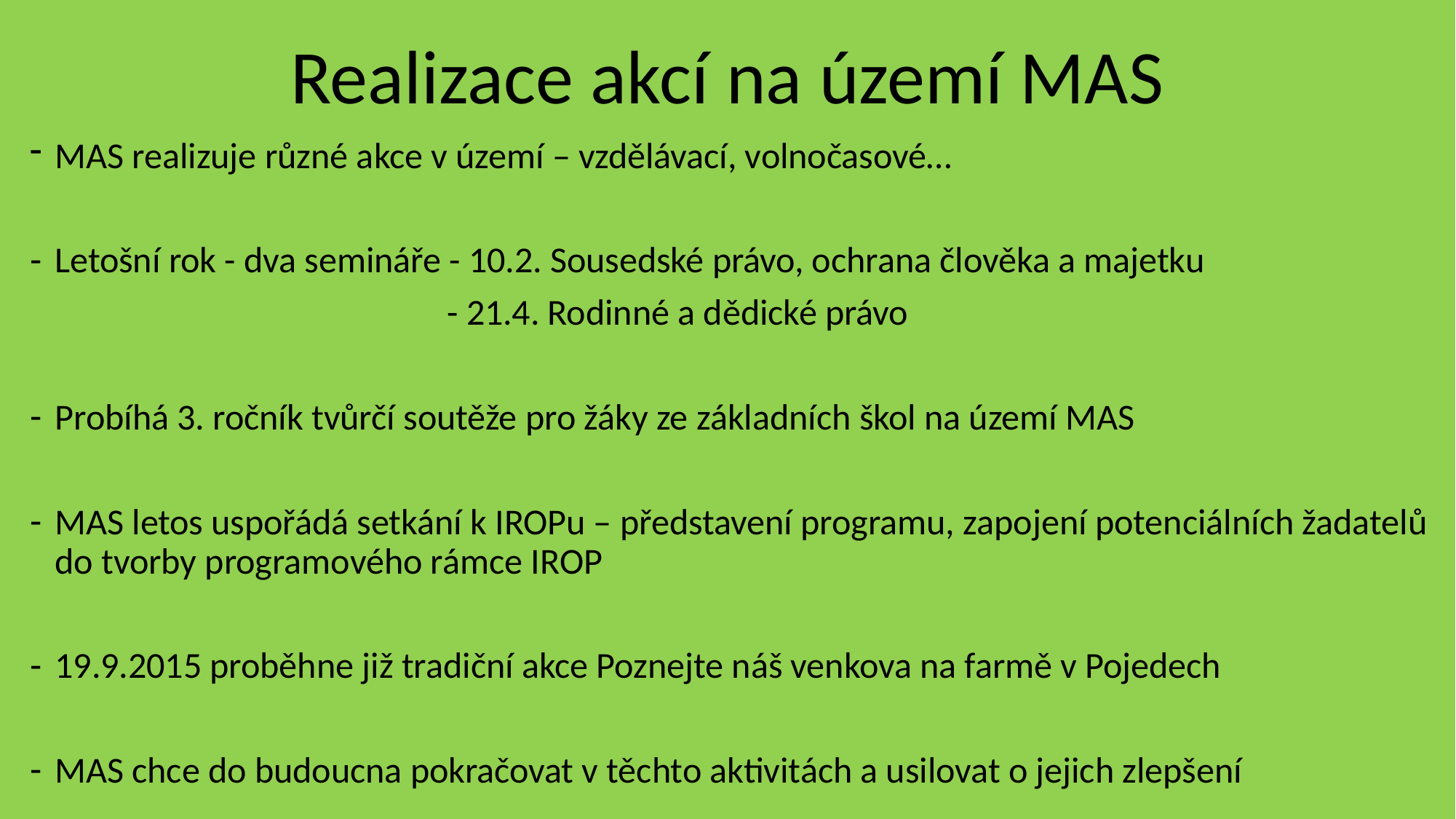

# Realizace akcí na území MAS
MAS realizuje různé akce v území – vzdělávací, volnočasové…

Letošní rok - dva semináře - 10.2. Sousedské právo, ochrana člověka a majetku
                                                   - 21.4. Rodinné a dědické právo

Probíhá 3. ročník tvůrčí soutěže pro žáky ze základních škol na území MAS

MAS letos uspořádá setkání k IROPu – představení programu, zapojení potenciálních žadatelů do tvorby programového rámce IROP

19.9.2015 proběhne již tradiční akce Poznejte náš venkova na farmě v Pojedech

MAS chce do budoucna pokračovat v těchto aktivitách a usilovat o jejich zlepšení